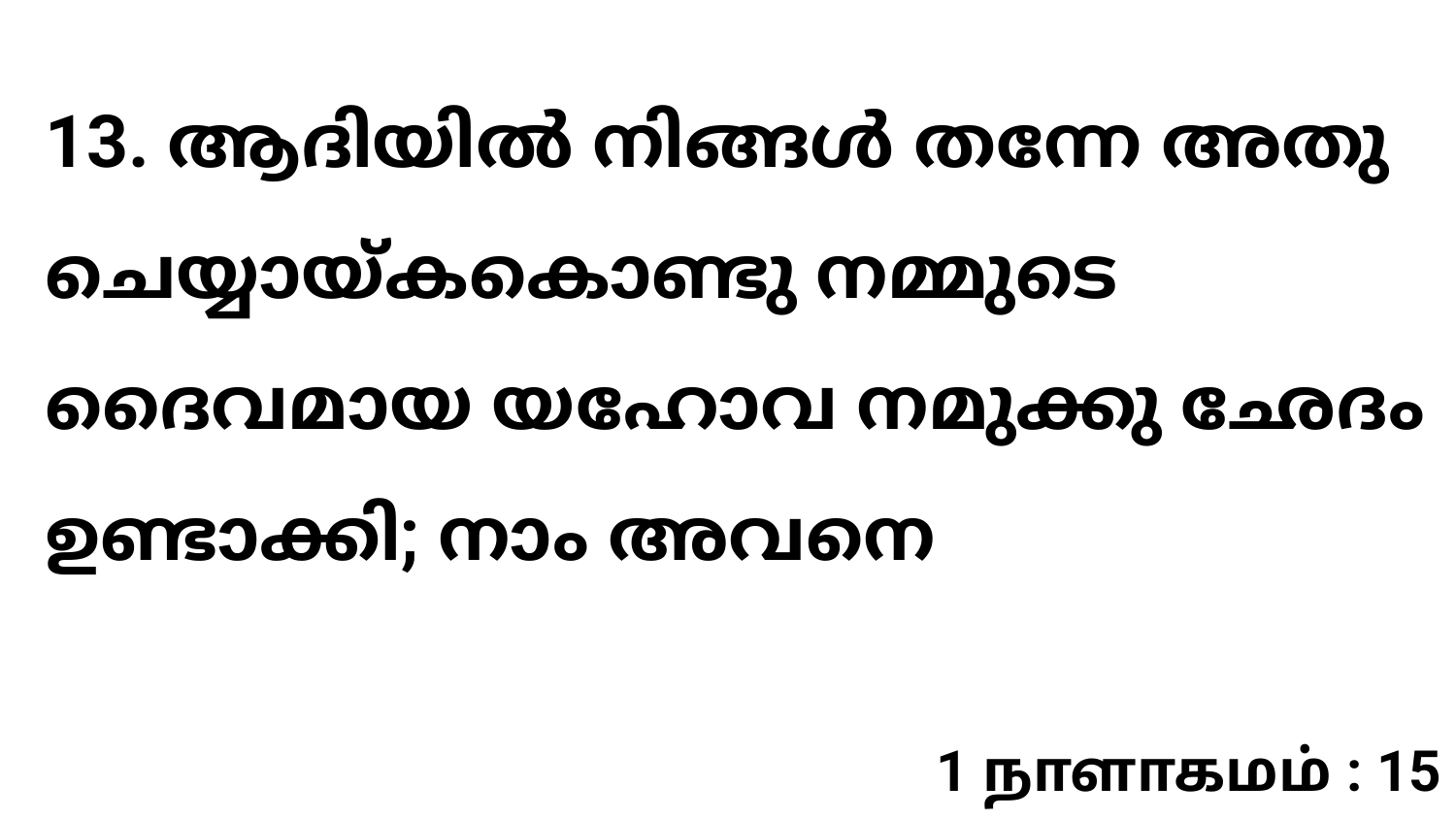

13. ആദിയിൽ നിങ്ങൾ തന്നേ അതു ചെയ്യായ്കകൊണ്ടു നമ്മുടെ ദൈവമായ യഹോവ നമുക്കു ഛേദം ഉണ്ടാക്കി; നാം അവനെ
1 நாளாகமம் : 15